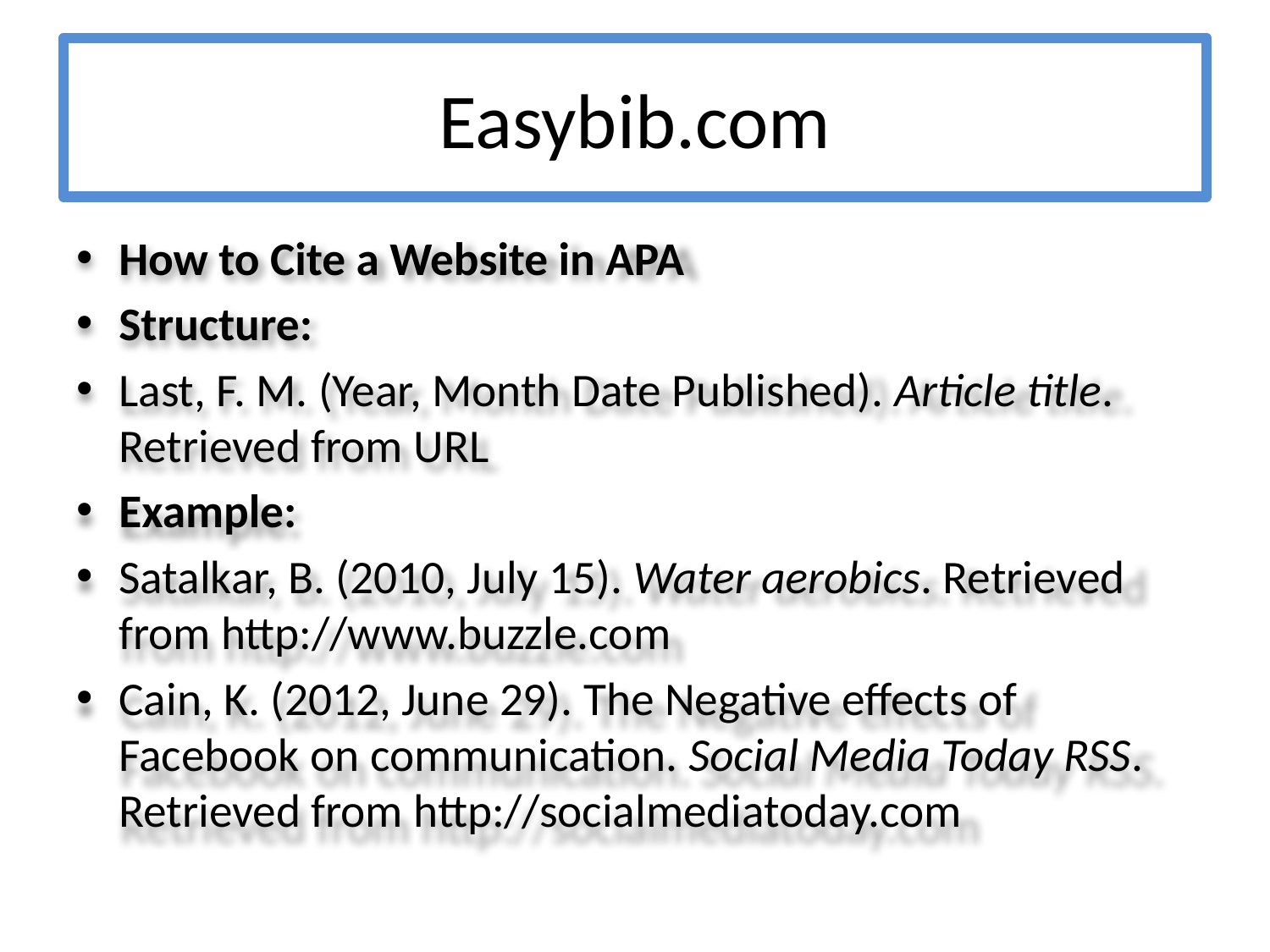

# Easybib.com
How to Cite a Website in APA
Structure:
Last, F. M. (Year, Month Date Published). Article title. Retrieved from URL
Example:
Satalkar, B. (2010, July 15). Water aerobics. Retrieved from http://www.buzzle.com
Cain, K. (2012, June 29). The Negative effects of Facebook on communication. Social Media Today RSS. Retrieved from http://socialmediatoday.com